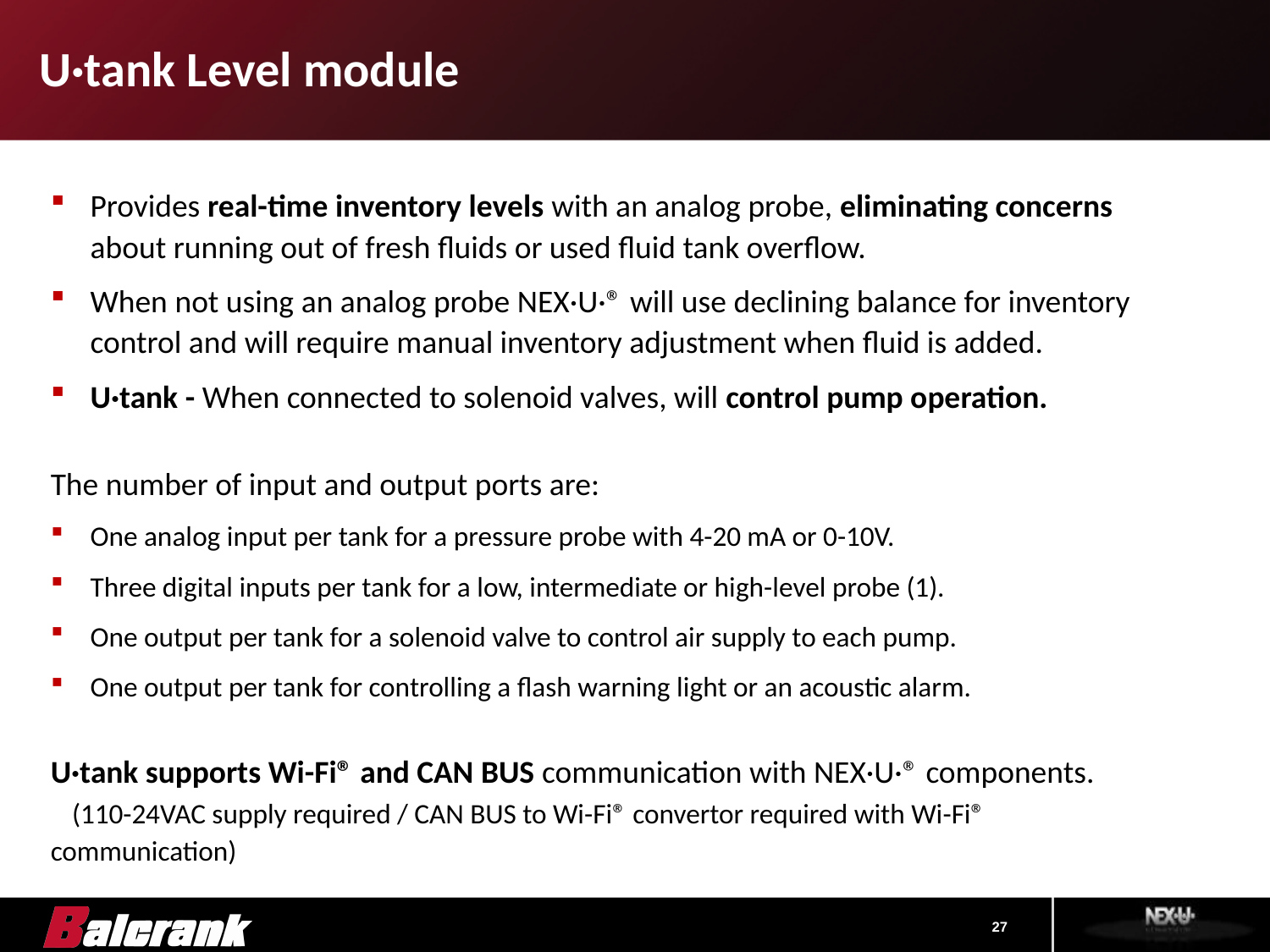

# U·tank Level module
Provides real-time inventory levels with an analog probe, eliminating concerns about running out of fresh fluids or used fluid tank overflow.
When not using an analog probe NEX·U·® will use declining balance for inventory control and will require manual inventory adjustment when fluid is added.
U·tank - When connected to solenoid valves, will control pump operation.

The number of input and output ports are:
One analog input per tank for a pressure probe with 4-20 mA or 0-10V.
Three digital inputs per tank for a low, intermediate or high-level probe (1).
One output per tank for a solenoid valve to control air supply to each pump.
One output per tank for controlling a flash warning light or an acoustic alarm.

U·tank supports Wi-Fi® and CAN BUS communication with NEX·U·® components.             (110-24VAC supply required / CAN BUS to Wi-Fi® convertor required with Wi-Fi® communication)
27